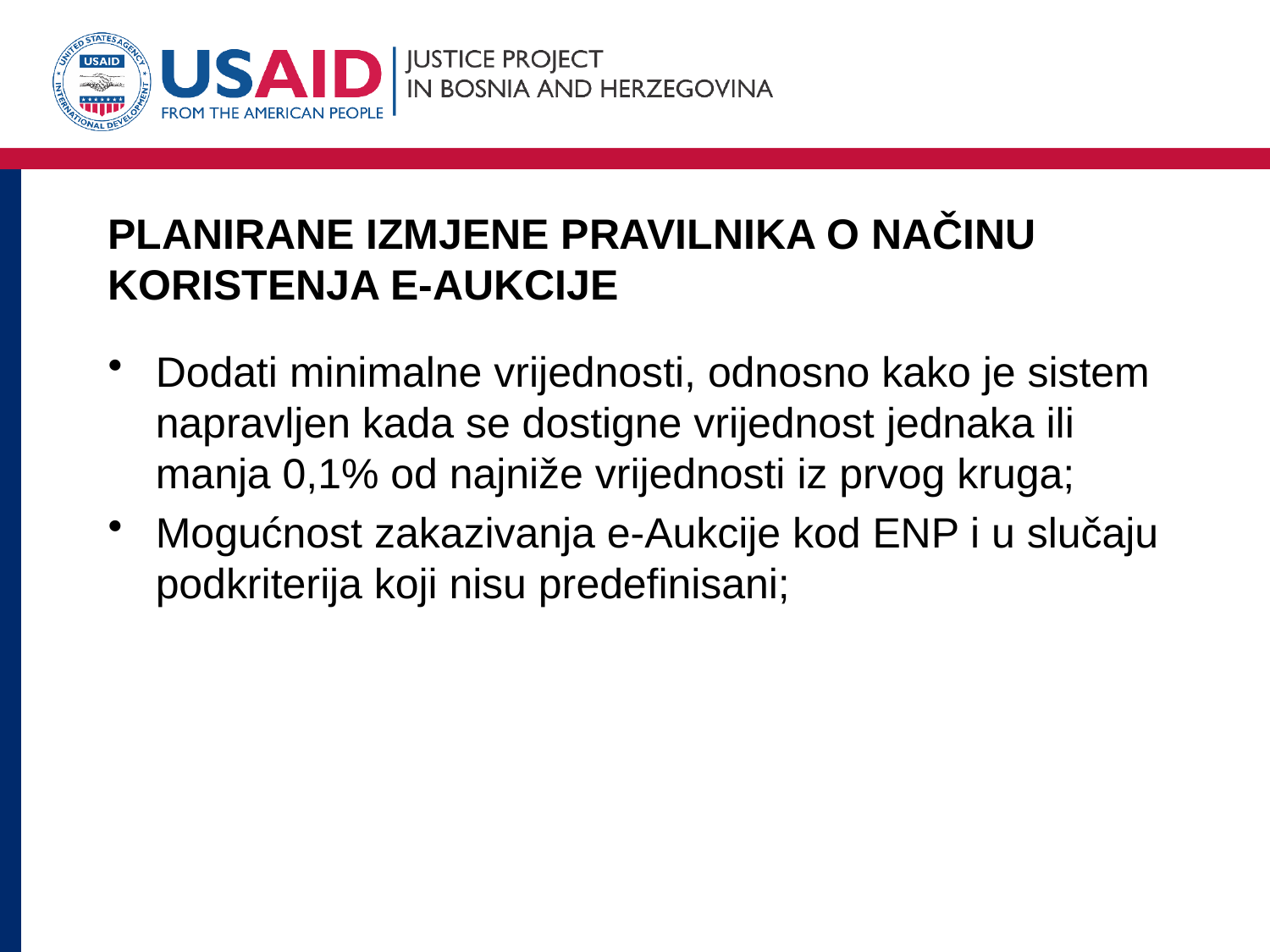

# PLANIRANE IZMJENE PRAVILNIKA O NAČINU KORISTENJA E-AUKCIJE
Dodati minimalne vrijednosti, odnosno kako je sistem napravljen kada se dostigne vrijednost jednaka ili manja 0,1% od najniže vrijednosti iz prvog kruga;
Mogućnost zakazivanja e-Aukcije kod ENP i u slučaju podkriterija koji nisu predefinisani;